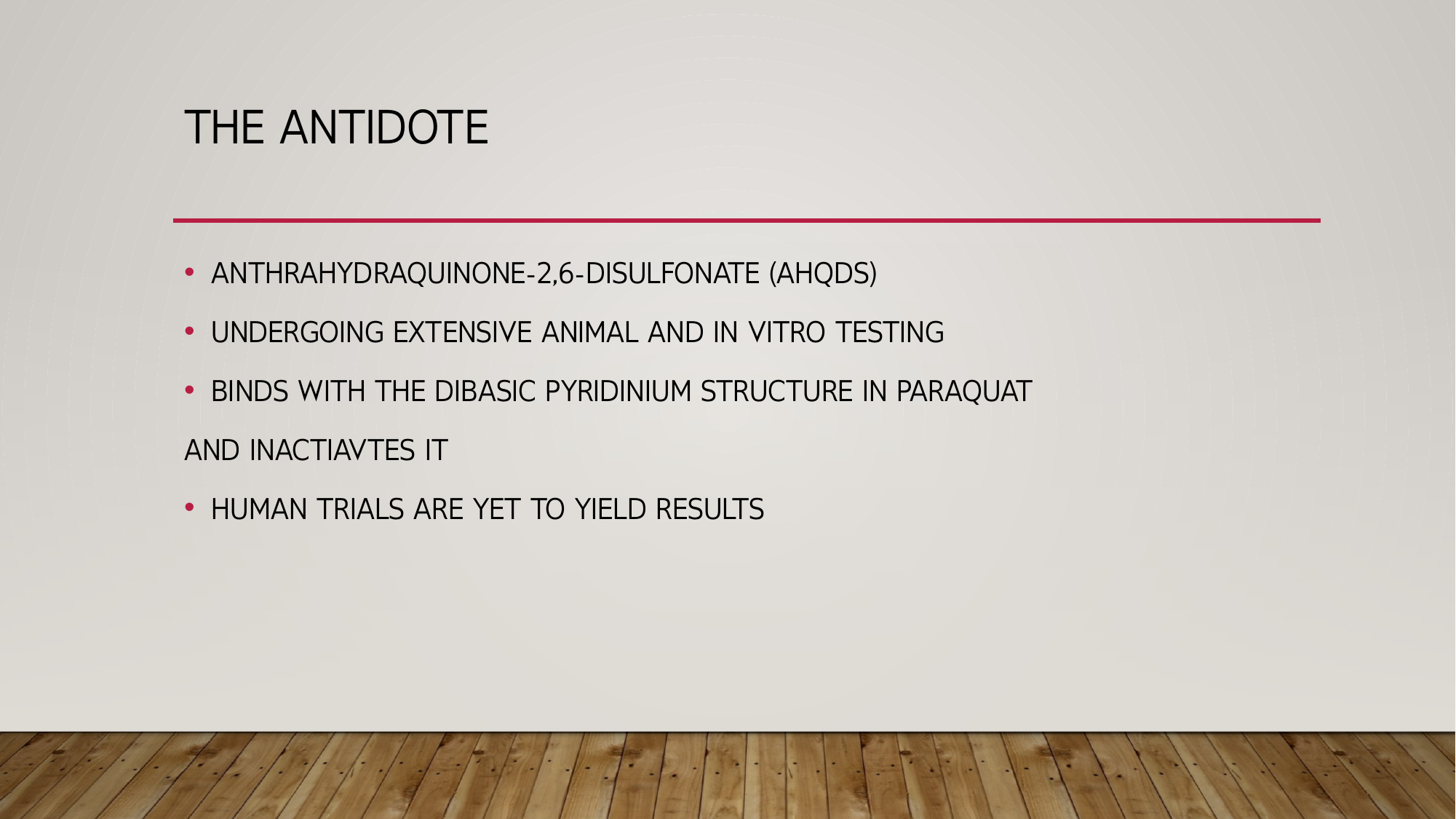

# THE ANTIDOTE
ANTHRAHYDRAQUINONE-2,6-DISULFONATE (AHQDS)
UNDERGOING EXTENSIVE ANIMAL AND IN VITRO TESTING
BINDS WITH THE DIBASIC PYRIDINIUM STRUCTURE IN PARAQUAT
AND INACTIAVTES IT
HUMAN TRIALS ARE YET TO YIELD RESULTS